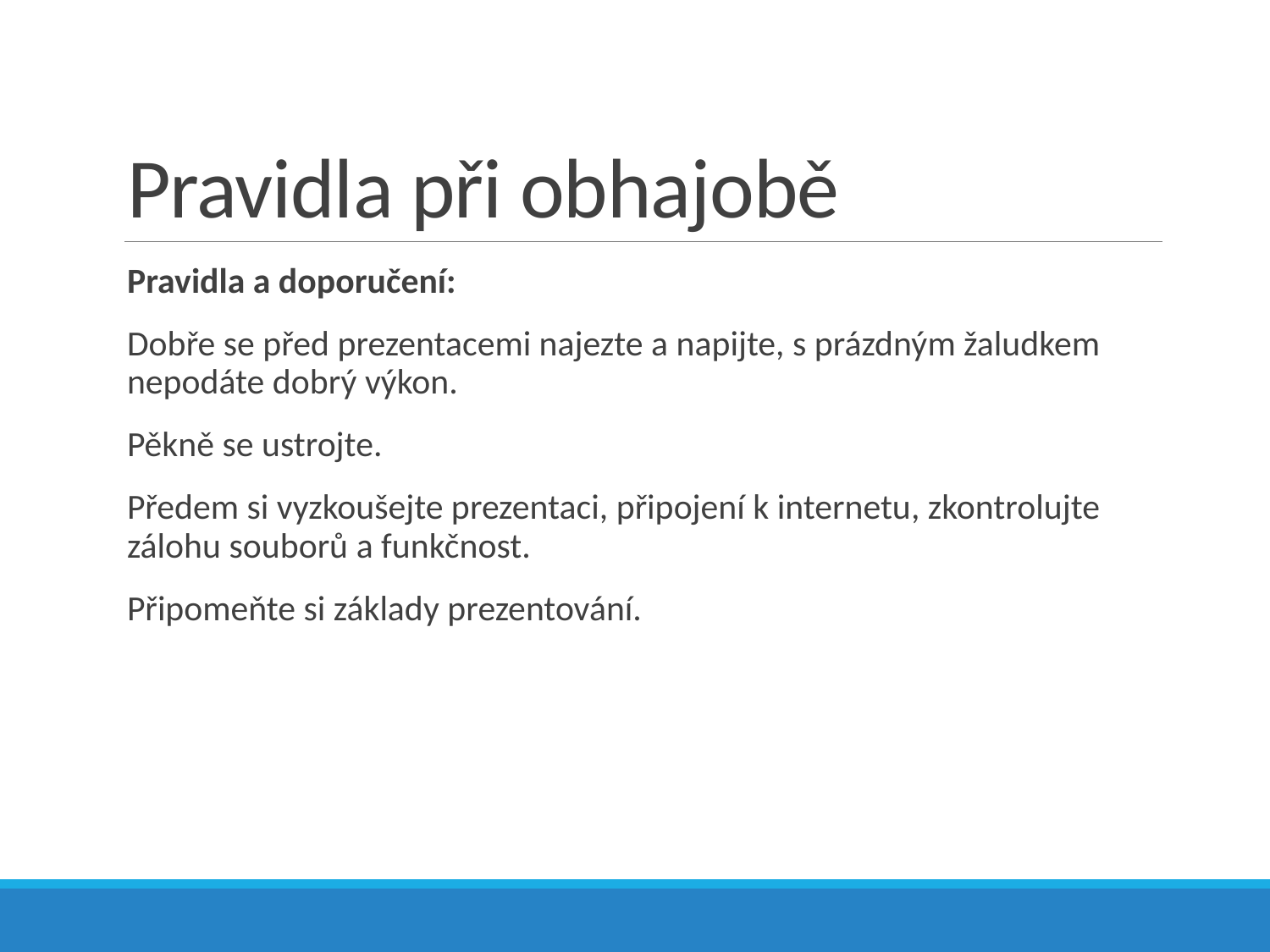

# Pravidla při obhajobě
Pravidla a doporučení:
Dobře se před prezentacemi najezte a napijte, s prázdným žaludkem nepodáte dobrý výkon.
Pěkně se ustrojte.
Předem si vyzkoušejte prezentaci, připojení k internetu, zkontrolujte zálohu souborů a funkčnost.
Připomeňte si základy prezentování.